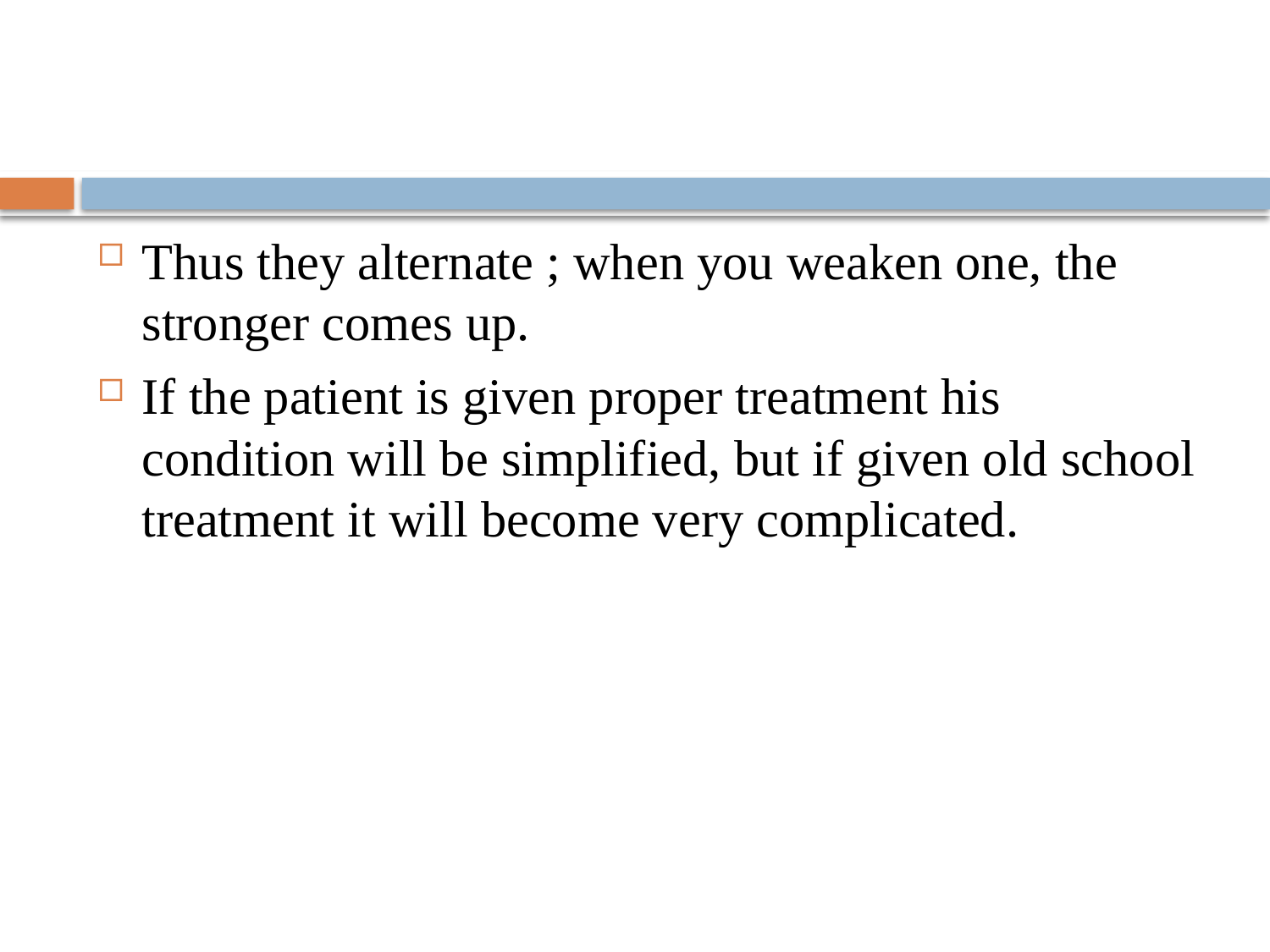

#
Thus they alternate ; when you weaken one, the stronger comes up.
If the patient is given proper treatment his condition will be simplified, but if given old school treatment it will become very complicated.